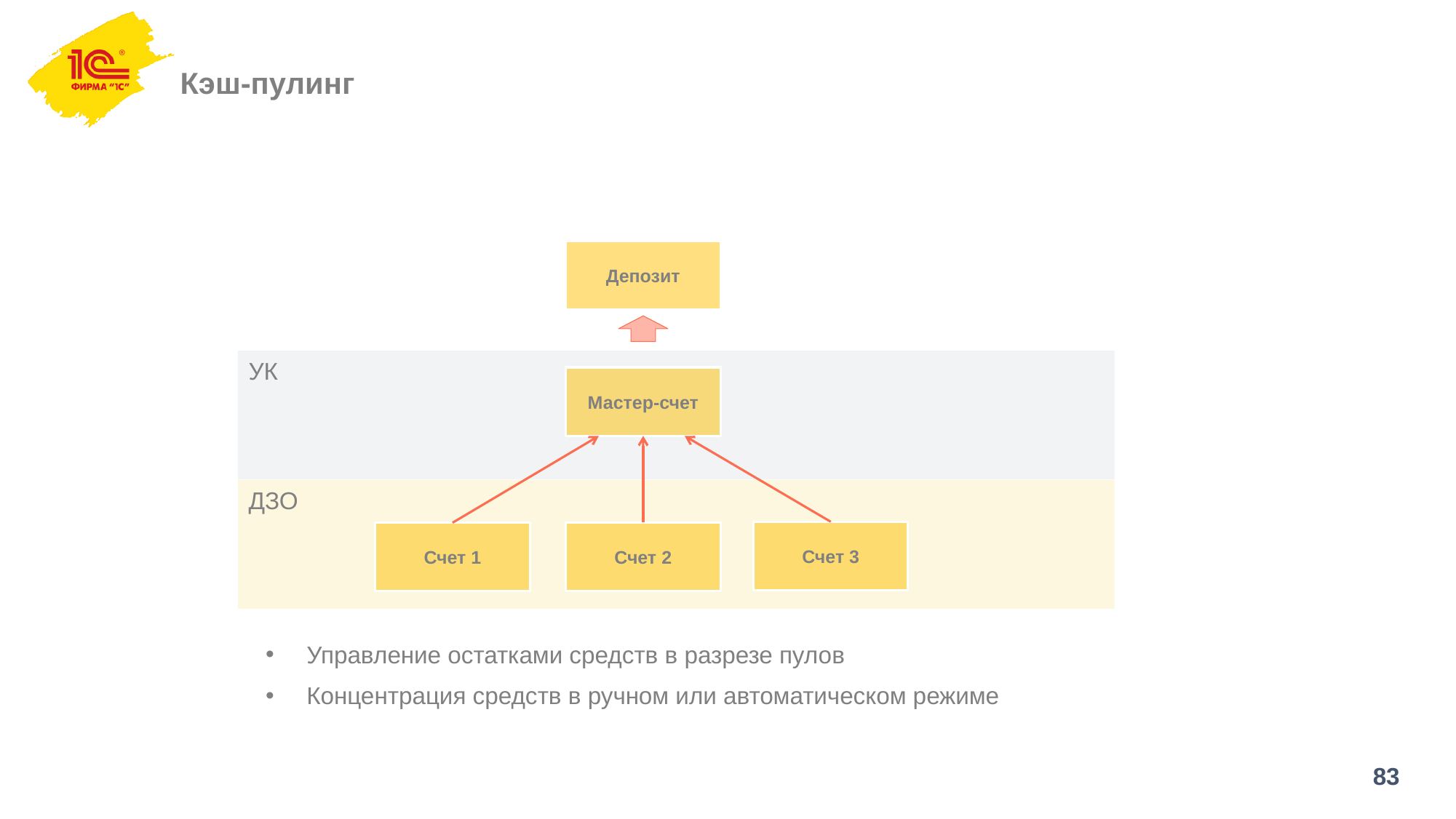

# Кэш-пулинг
Депозит

УК
Мастер-счет
ДЗО
Счет 3
Счет 2
Счет 1
Управление остатками средств в разрезе пулов
Концентрация средств в ручном или автоматическом режиме